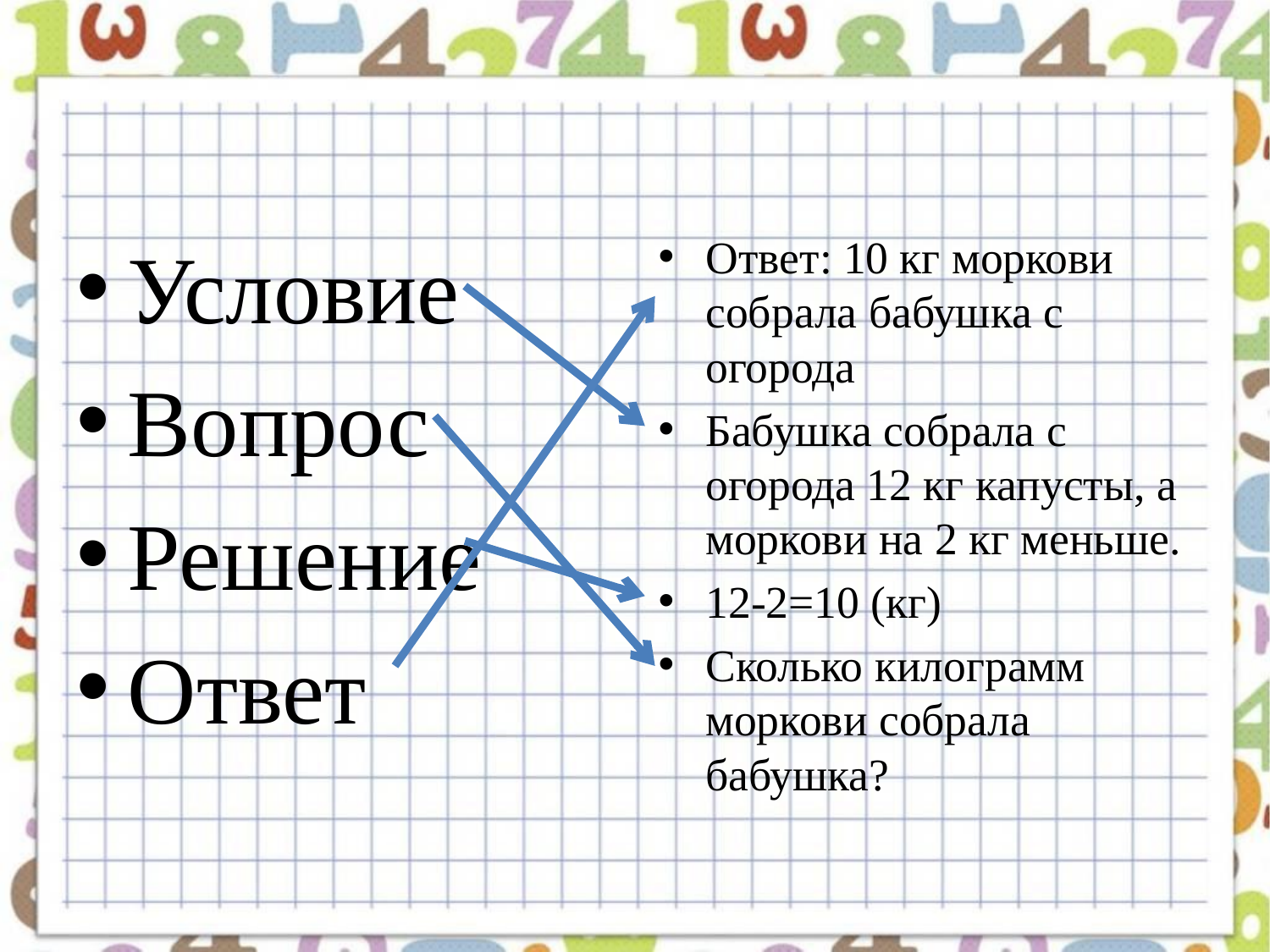

#
Условие
Вопрос
Решение
Ответ
Ответ: 10 кг моркови собрала бабушка с огорода
Бабушка собрала с огорода 12 кг капусты, а моркови на 2 кг меньше.
12-2=10 (кг)
Сколько килограмм моркови собрала бабушка?